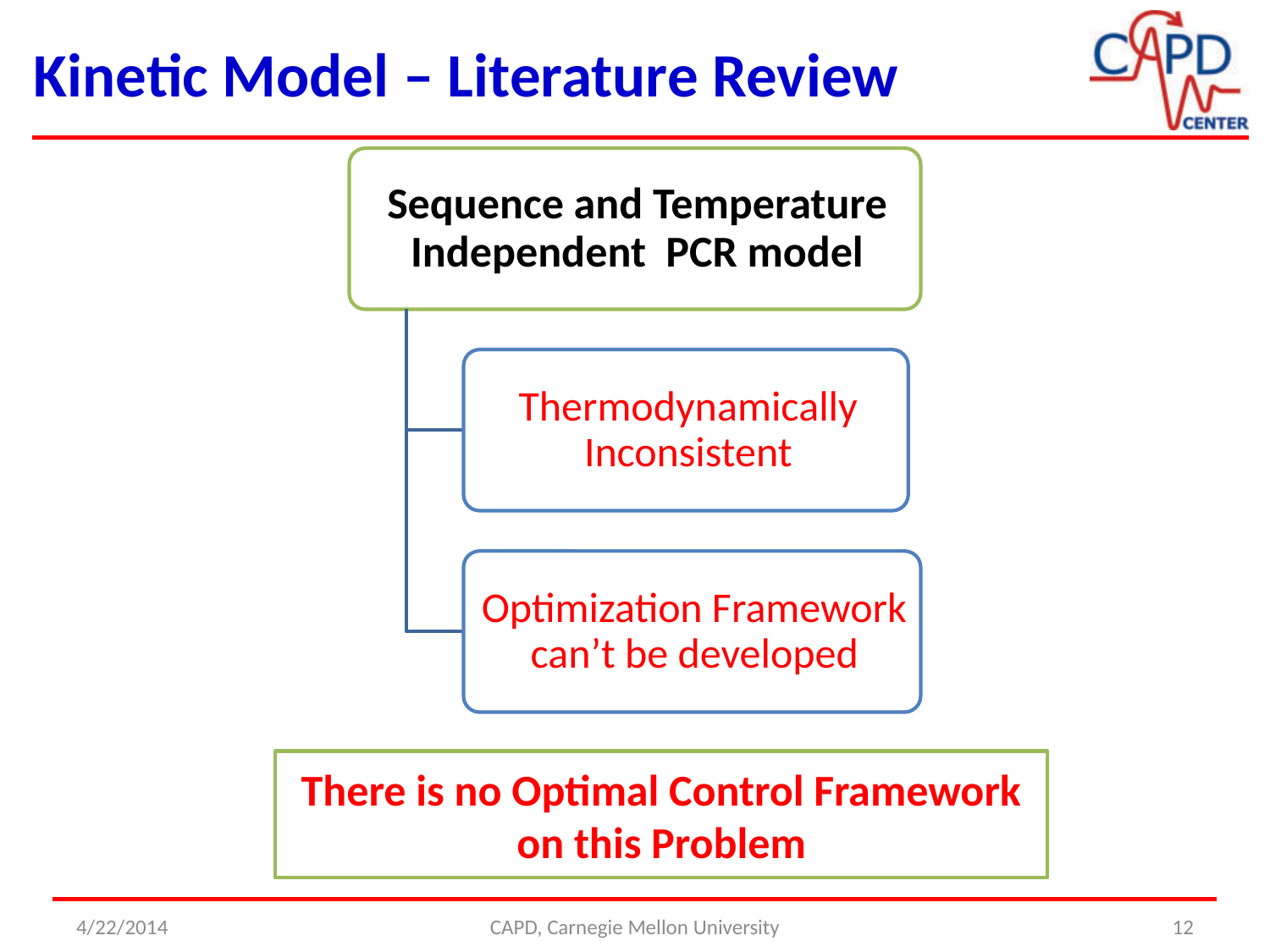

Kinetic Model – Literature Review
Sequence and Temperature Independent  PCR model
Thermodynamically Inconsistent
Optimization Framework can’t be developed
There is no Optimal Control Framework on this Problem
4/22/2014
CAPD, Carnegie Mellon University
12